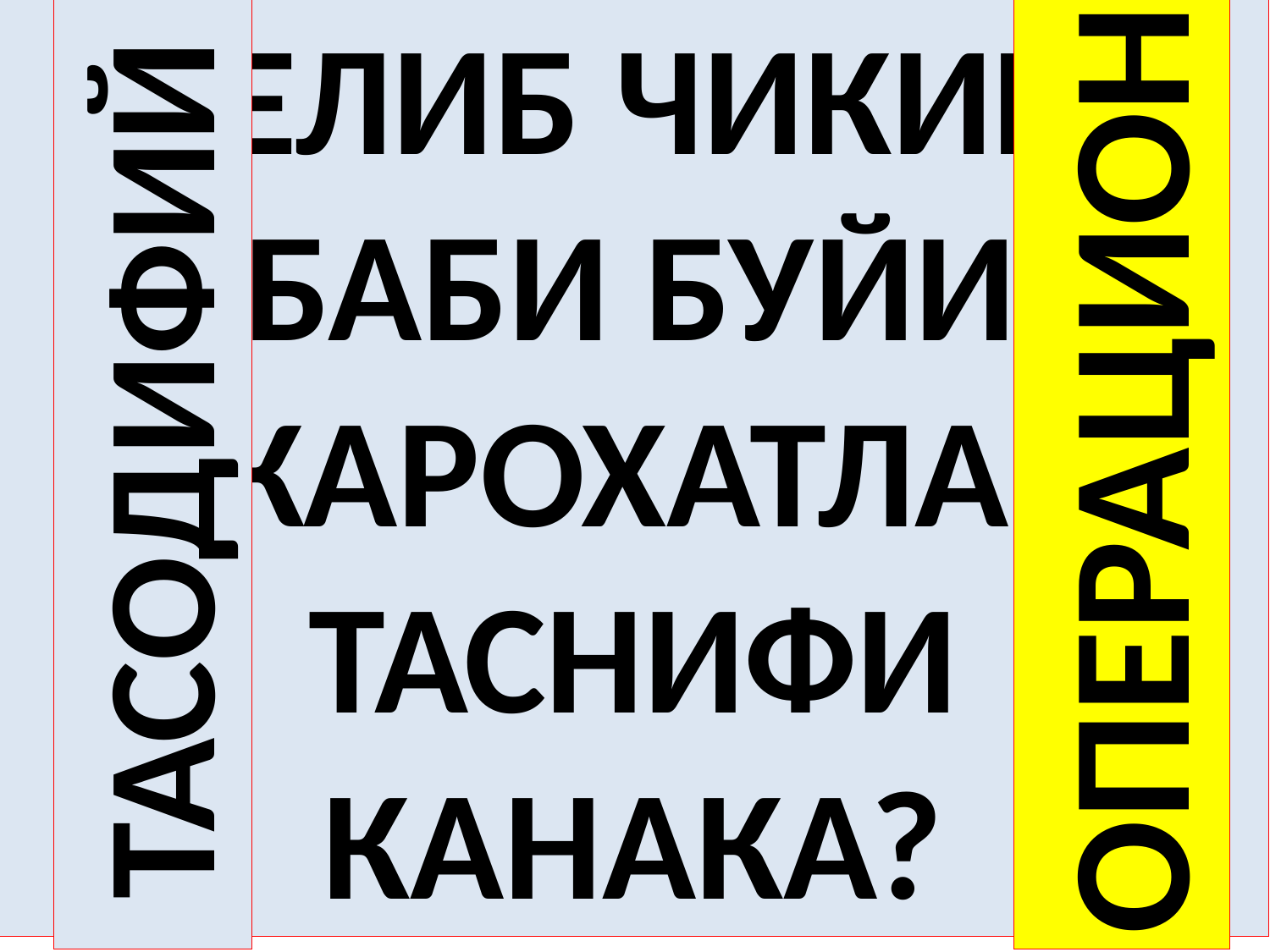

КЕЛИБ ЧИКИШ САБАБИ БУЙИЧА ЖАРОХАТЛАР ТАСНИФИ КАНАКА?
ОПЕРАЦИОН
ТАСОДИФИЙ